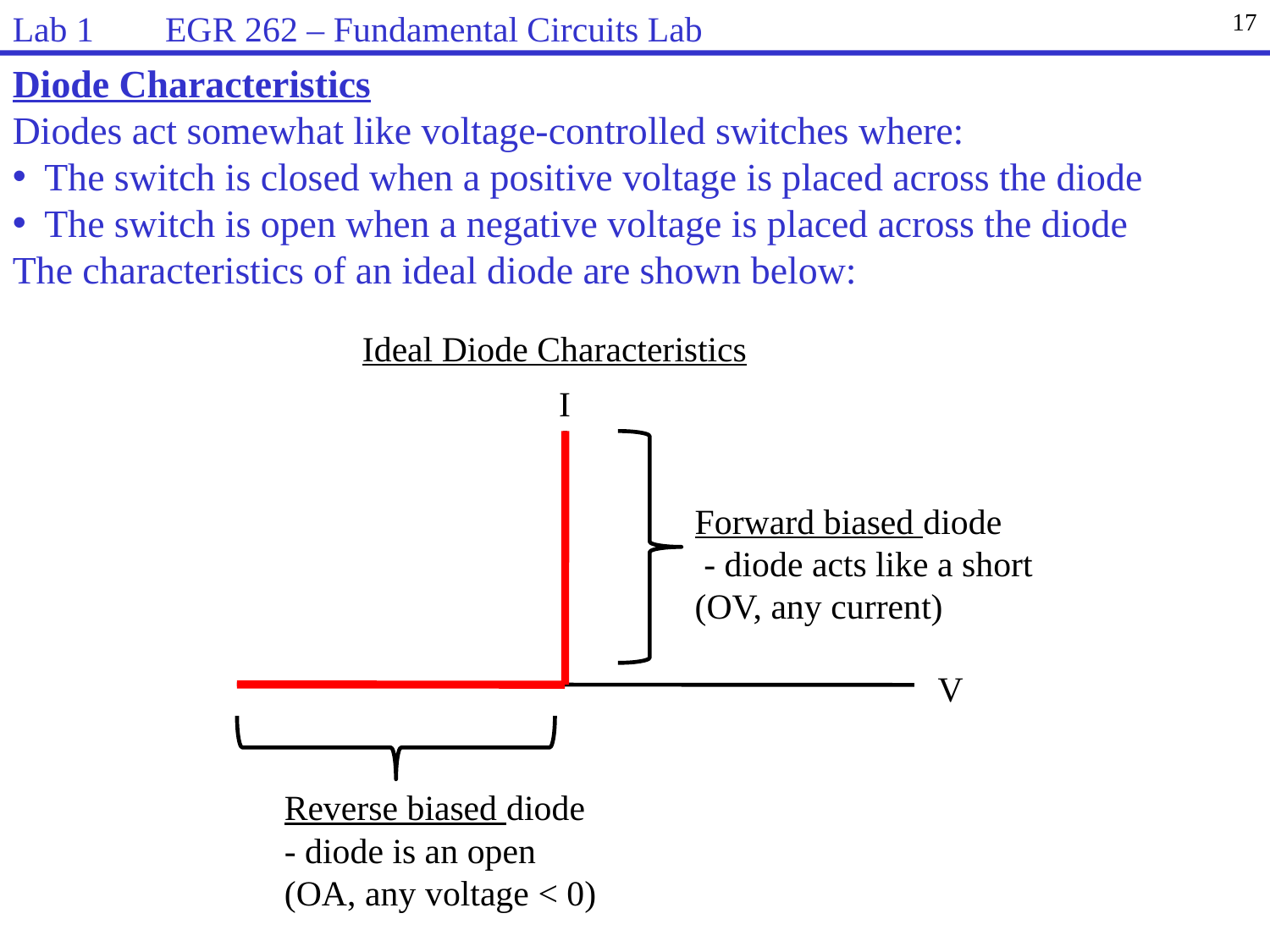

Lab 1        EGR 262 – Fundamental Circuits Lab
17
Diode Characteristics
Diodes act somewhat like voltage-controlled switches where:
The switch is closed when a positive voltage is placed across the diode
The switch is open when a negative voltage is placed across the diode
The characteristics of an ideal diode are shown below:

Ideal Diode Characteristics
I

Forward biased diode
 - diode acts like a short
(OV, any current)

V
Reverse biased diode
- diode is an open
(OA, any voltage < 0)